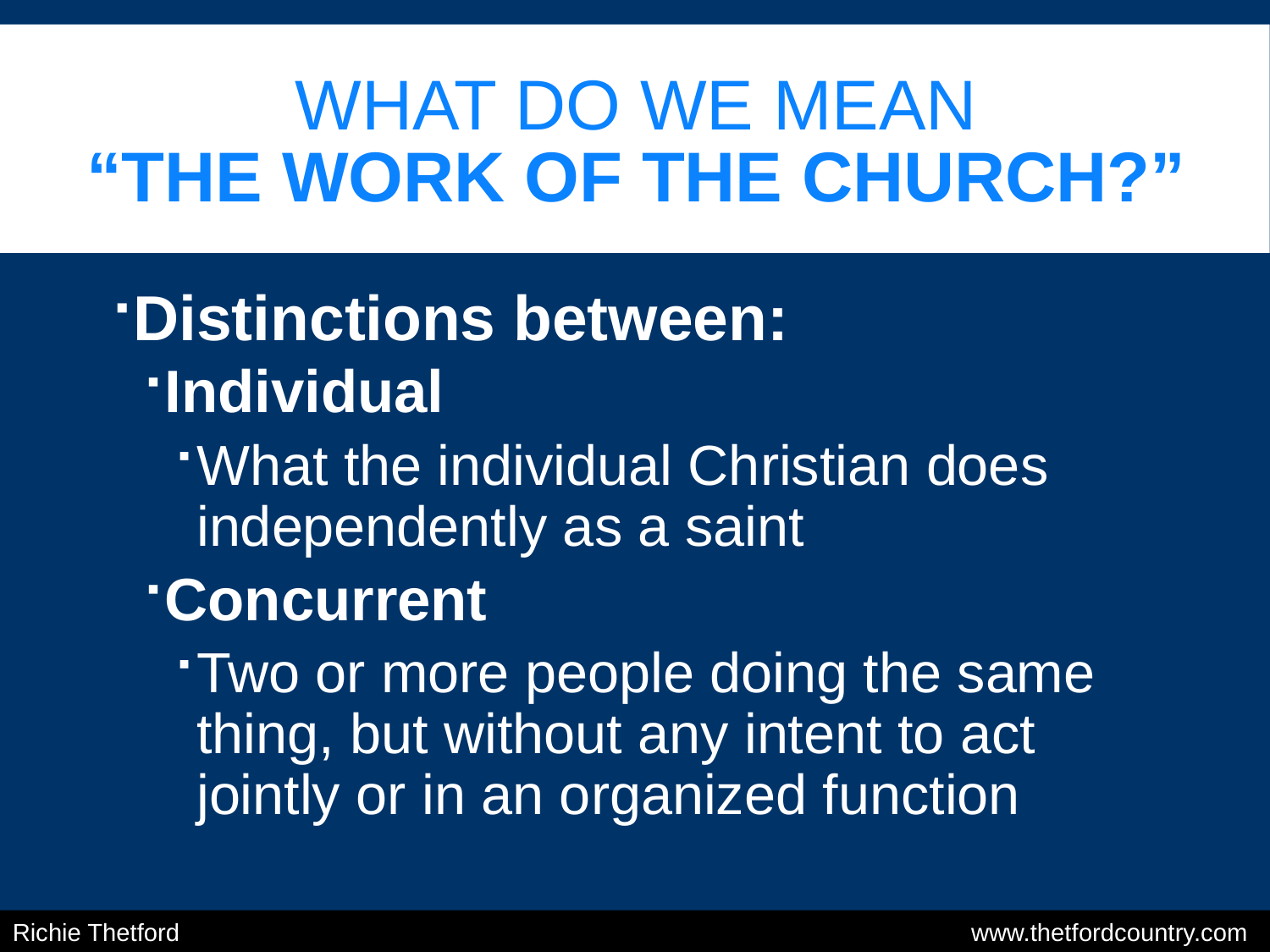

# What do we mean “the work of the church?”
Distinctions between:
Individual
What the individual Christian does independently as a saint
Concurrent
Two or more people doing the same thing, but without any intent to act jointly or in an organized function
Richie Thetford					  	          www.thetfordcountry.com